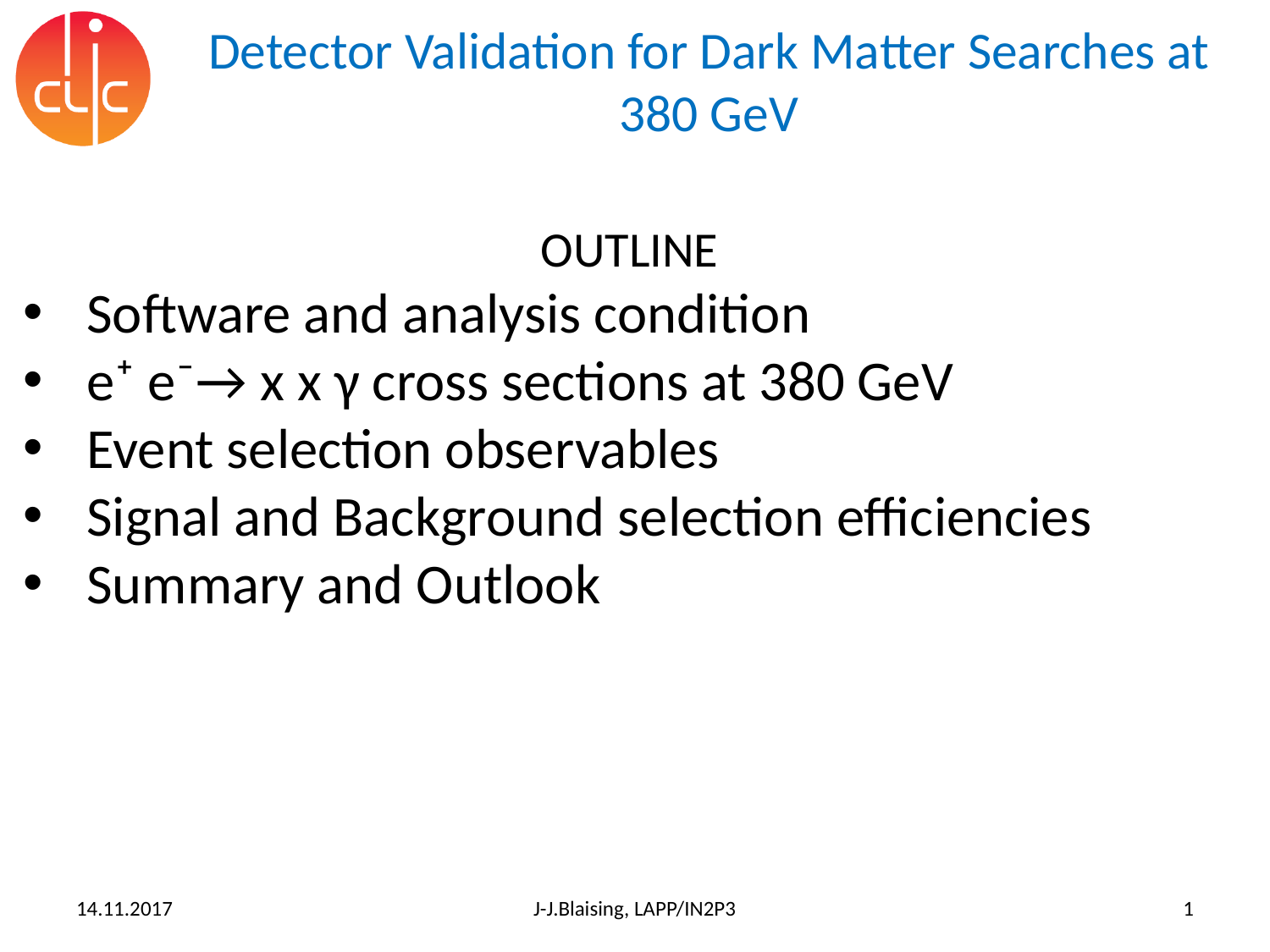

# Detector Validation for Dark Matter Searches at 380 GeV
OUTLINE
Software and analysis condition
e⁺ e⁻→ x x γ cross sections at 380 GeV
Event selection observables
Signal and Background selection efficiencies
Summary and Outlook
14.11.2017
J-J.Blaising, LAPP/IN2P3
1